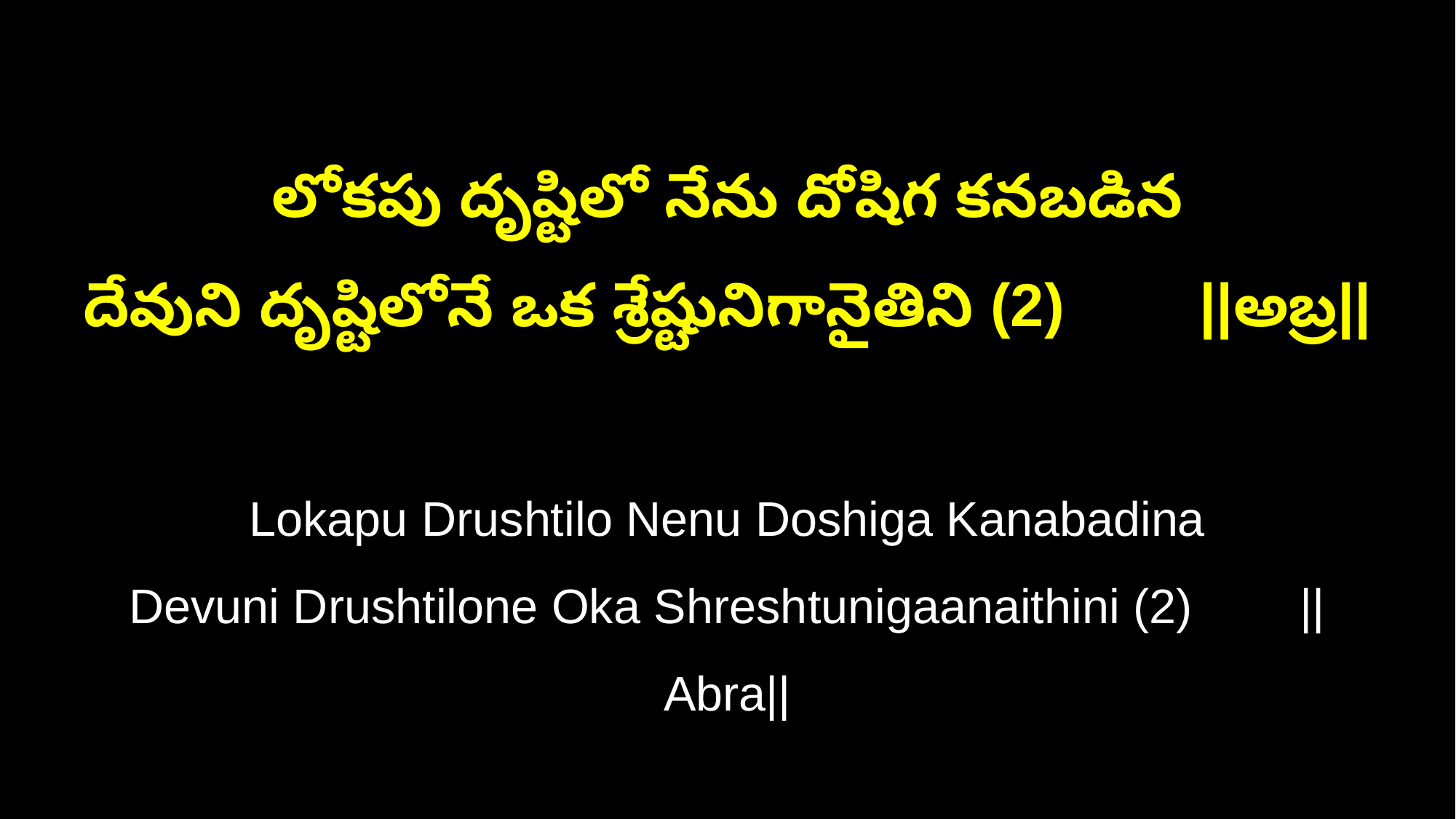

లోకపు దృష్టిలో నేను దోషిగ కనబడిన
దేవుని దృష్టిలోనే ఒక శ్రేష్టునిగానైతిని (2)        ||అబ్ర||
Lokapu Drushtilo Nenu Doshiga Kanabadina
Devuni Drushtilone Oka Shreshtunigaanaithini (2)        ||Abra||